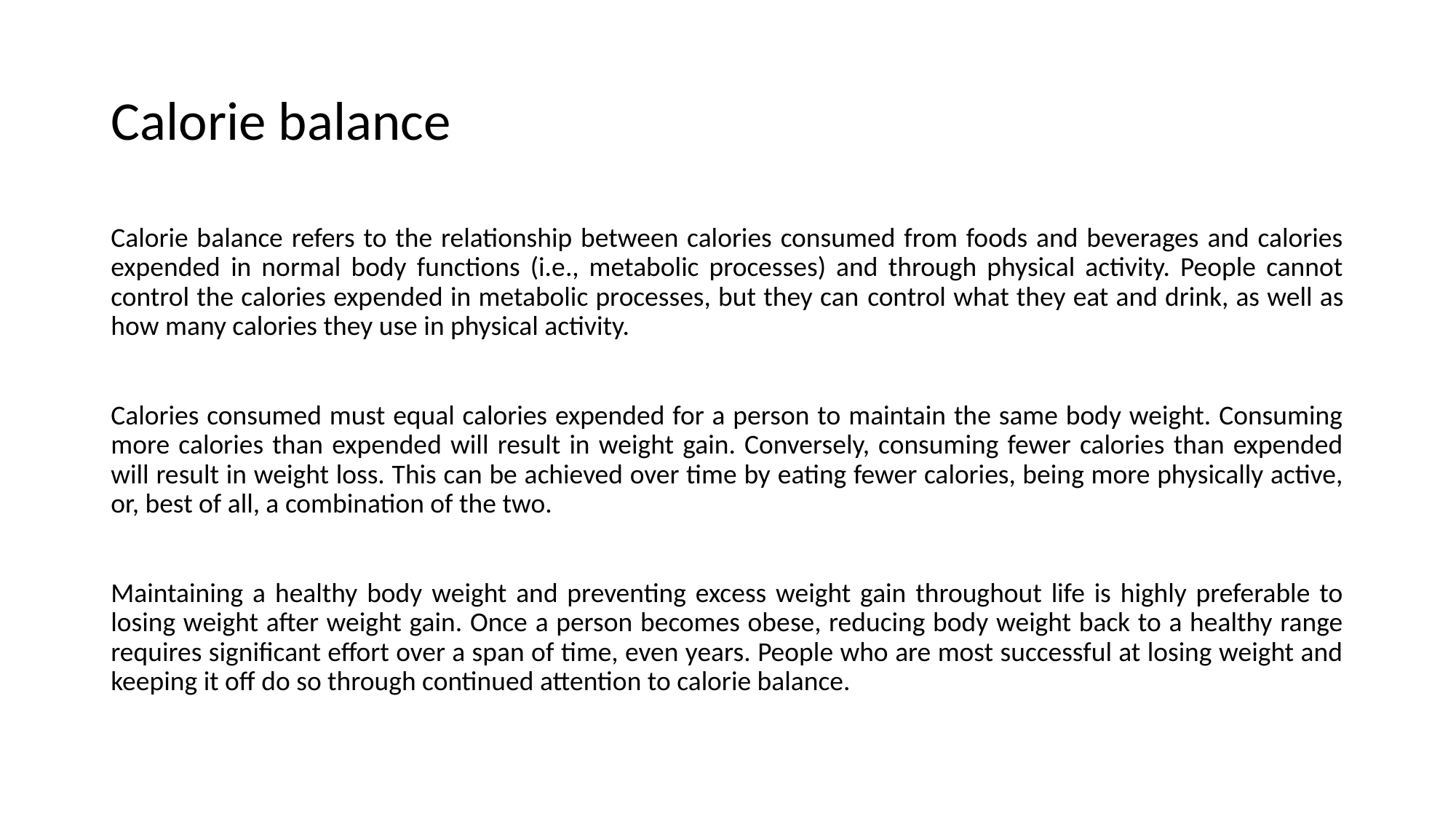

# Calorie balance
Calorie balance refers to the relationship between calories consumed from foods and beverages and calories expended in normal body functions (i.e., metabolic processes) and through physical activity. People cannot control the calories expended in metabolic processes, but they can control what they eat and drink, as well as how many calories they use in physical activity.

Calories consumed must equal calories expended for a person to maintain the same body weight. Consuming more calories than expended will result in weight gain. Conversely, consuming fewer calories than expended will result in weight loss. This can be achieved over time by eating fewer calories, being more physically active, or, best of all, a combination of the two.

Maintaining a healthy body weight and preventing excess weight gain throughout life is highly preferable to losing weight after weight gain. Once a person becomes obese, reducing body weight back to a healthy range requires significant effort over a span of time, even years. People who are most successful at losing weight and keeping it off do so through continued attention to calorie balance.